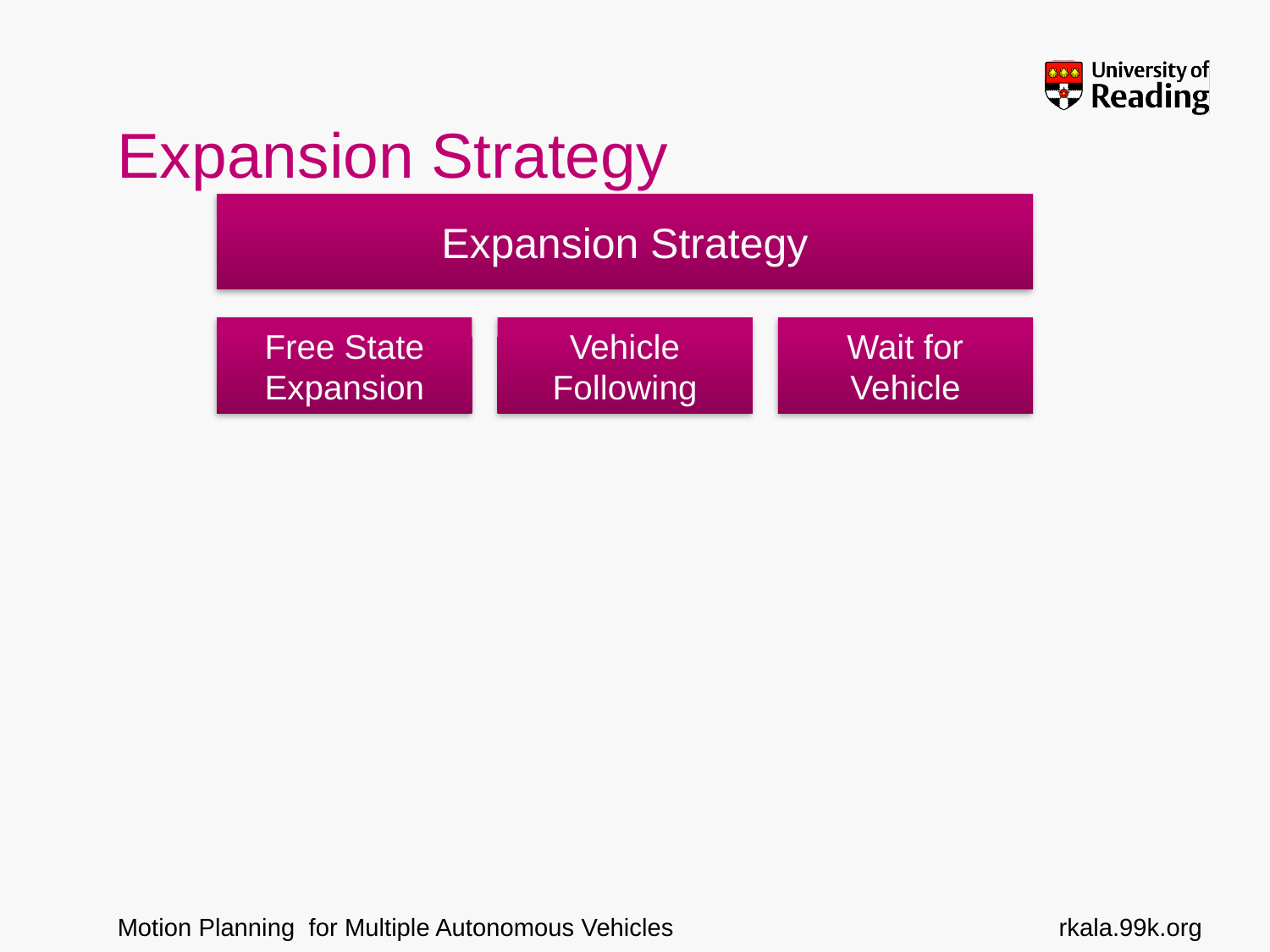

# Expansion Strategy
Expansion Strategy
Free State Expansion
Vehicle Following
Wait for Vehicle
rkala.99k.org